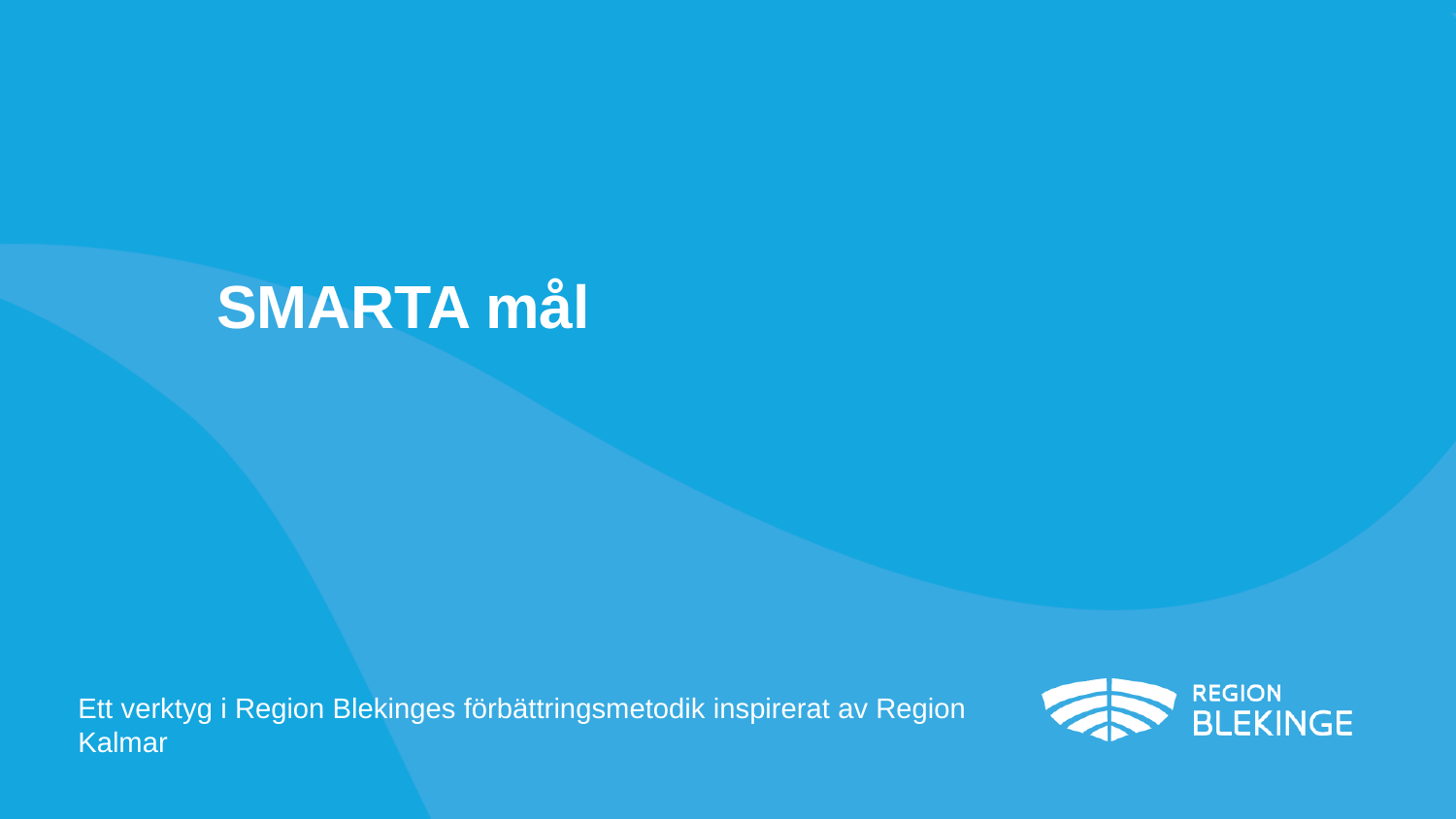

# SMARTA mål
Ett verktyg i Region Blekinges förbättringsmetodik inspirerat av Region Kalmar